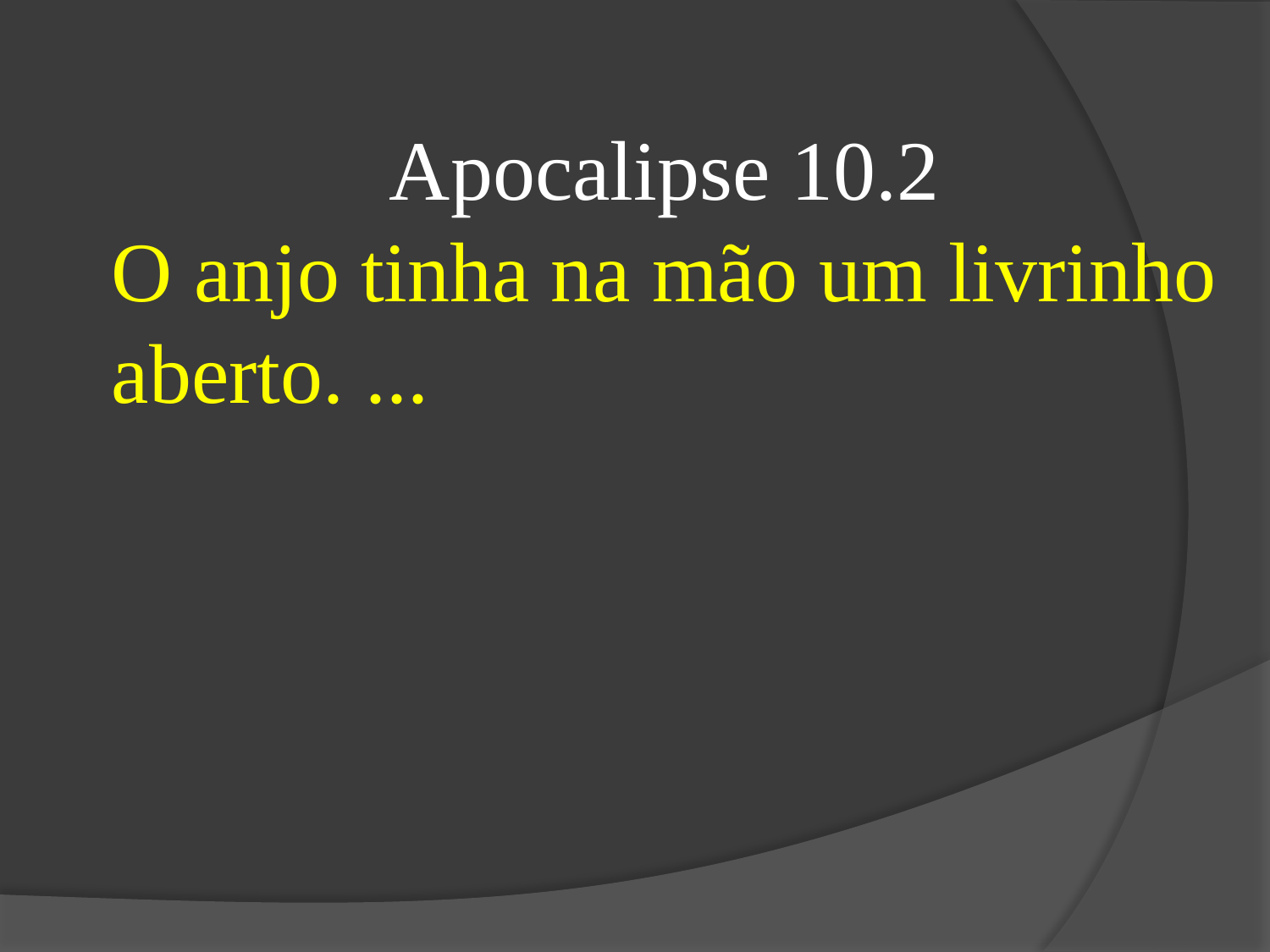

Apocalipse 10.2
O anjo tinha na mão um livrinho aberto. ...